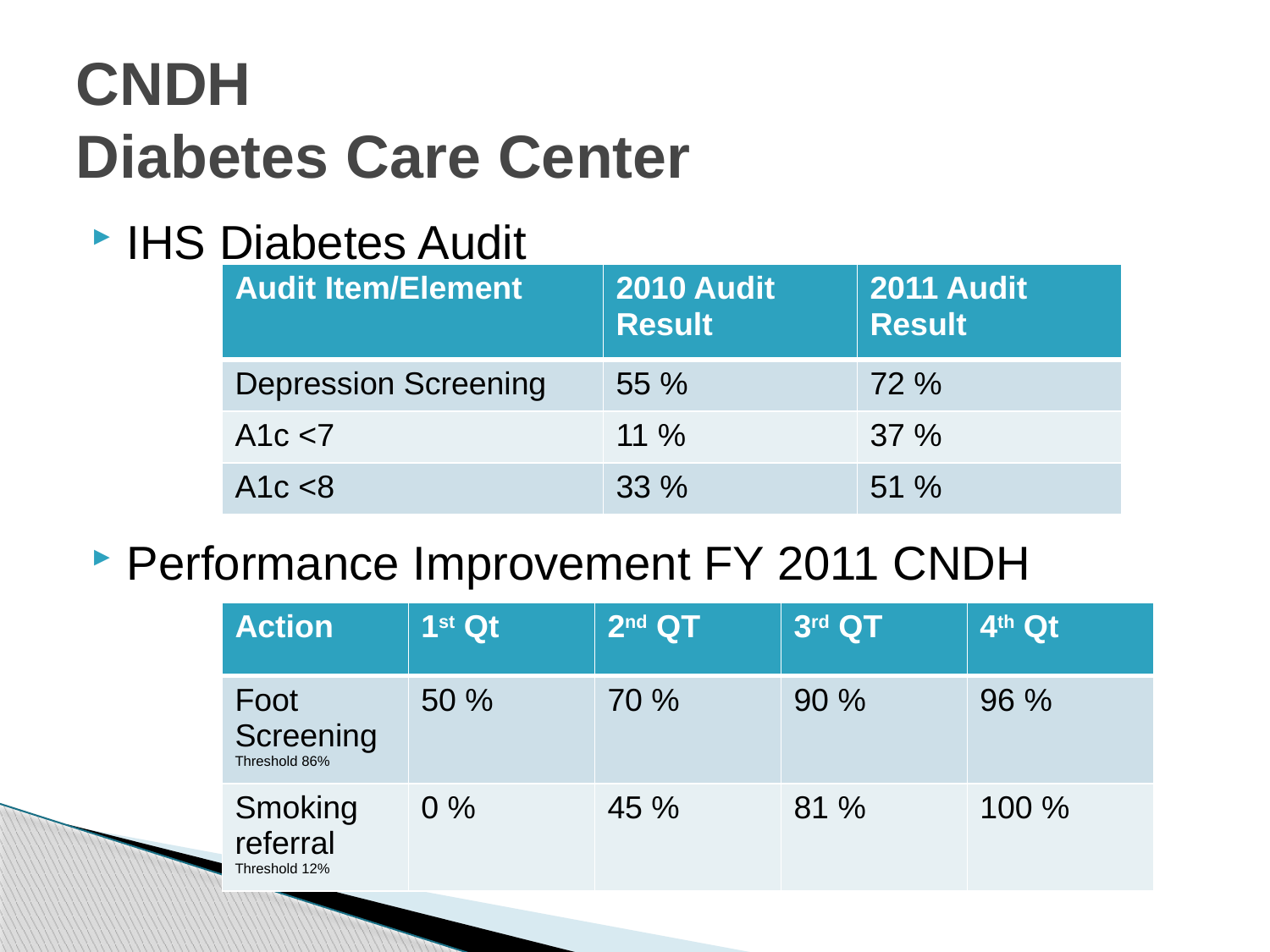

# CNDH Diabetes Care Center
IHS Diabetes Audit

Performance Improvement FY 2011 CNDH

| Audit Item/Element | 2010 Audit Result | 2011 Audit Result |
| --- | --- | --- |
| Depression Screening | 55 % | 72 % |
| A1c <7 | 11 % | 37 % |
| A1c <8 | 33 % | 51 % |
| Action | 1st Qt | 2nd QT | 3rd QT | 4th Qt |
| --- | --- | --- | --- | --- |
| Foot Screening Threshold 86% | 50 % | 70 % | 90 % | 96 % |
| Smoking referral Threshold 12% | 0 % | 45 % | 81 % | 100 % |